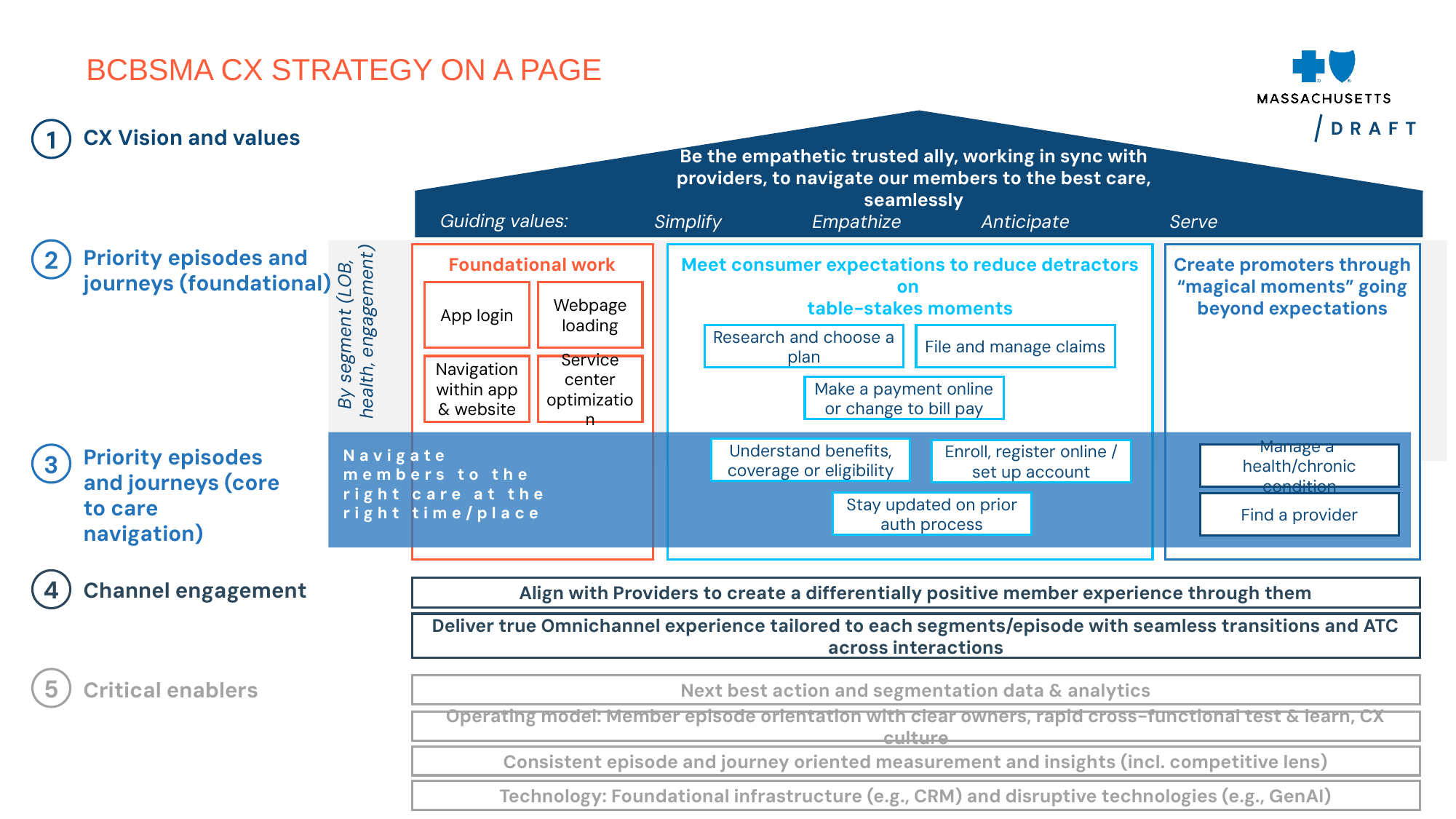

BCBSMA CX Strategy on a page

Draft
1
CX Vision and values
Be the empathetic trusted ally, working in sync with providers, to navigate our members to the best care, seamlessly

Guiding values:
Simplify
Empathize
Anticipate
Serve
By segment (LOB,    health, engagement)
2
Priority episodes and journeys (foundational)
Foundational work
Meet consumer expectations to reduce detractors on
table-stakes moments
Create promoters through “magical moments” going beyond expectations
App login
Webpage loading
File and manage claims
Research and choose a plan
Navigation within app & website
Service center optimization
Make a payment online or change to bill pay

Understand benefits, coverage or eligibility
Enroll, register online / set up account
Navigate members to the right care at the right time/place
Priority episodes and journeys (core to care navigation)
Manage a
health/chronic condition
3
Stay updated on prior auth process
Find a provider
4
Channel engagement
Align with Providers to create a differentially positive member experience through them
Deliver true Omnichannel experience tailored to each segments/episode with seamless transitions and ATC across interactions
5
Next best action and segmentation data & analytics
Critical enablers
Operating model: Member episode orientation with clear owners, rapid cross-functional test & learn, CX culture
Consistent episode and journey oriented measurement and insights (incl. competitive lens)
Technology: Foundational infrastructure (e.g., CRM) and disruptive technologies (e.g., GenAI)